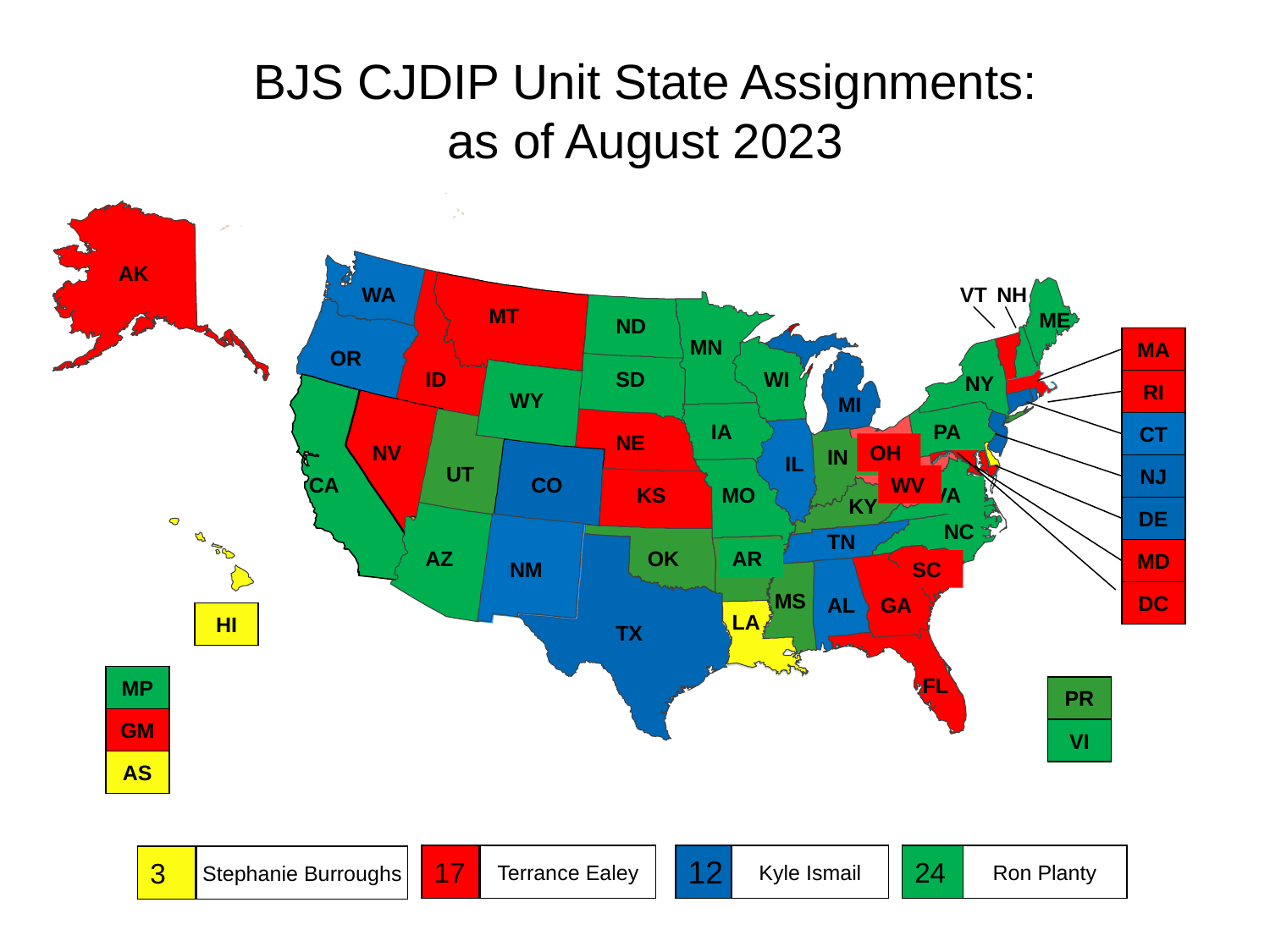

# BJS CJDIP Unit State Assignments: as of August 2023

AK

WA
VT
NH

MT

ME
ND

MN
MA

OR

ID
SD
WI

NY

RI

WY
MI

IA
PA
CT

NE

NV
OH

IN

IL

UT
NJ

CA
CO
WV

KS
MO
VA

KY
DE

NC

TN

AZ
OK
AR
MD

NM
SC

MS
DC
AL
GA

HI
LA
TX

MP
FL

PR

GM
VI
AS
17
Terrance Ealey
12
Kyle Ismail
24
Ron Planty
3
Stephanie Burroughs